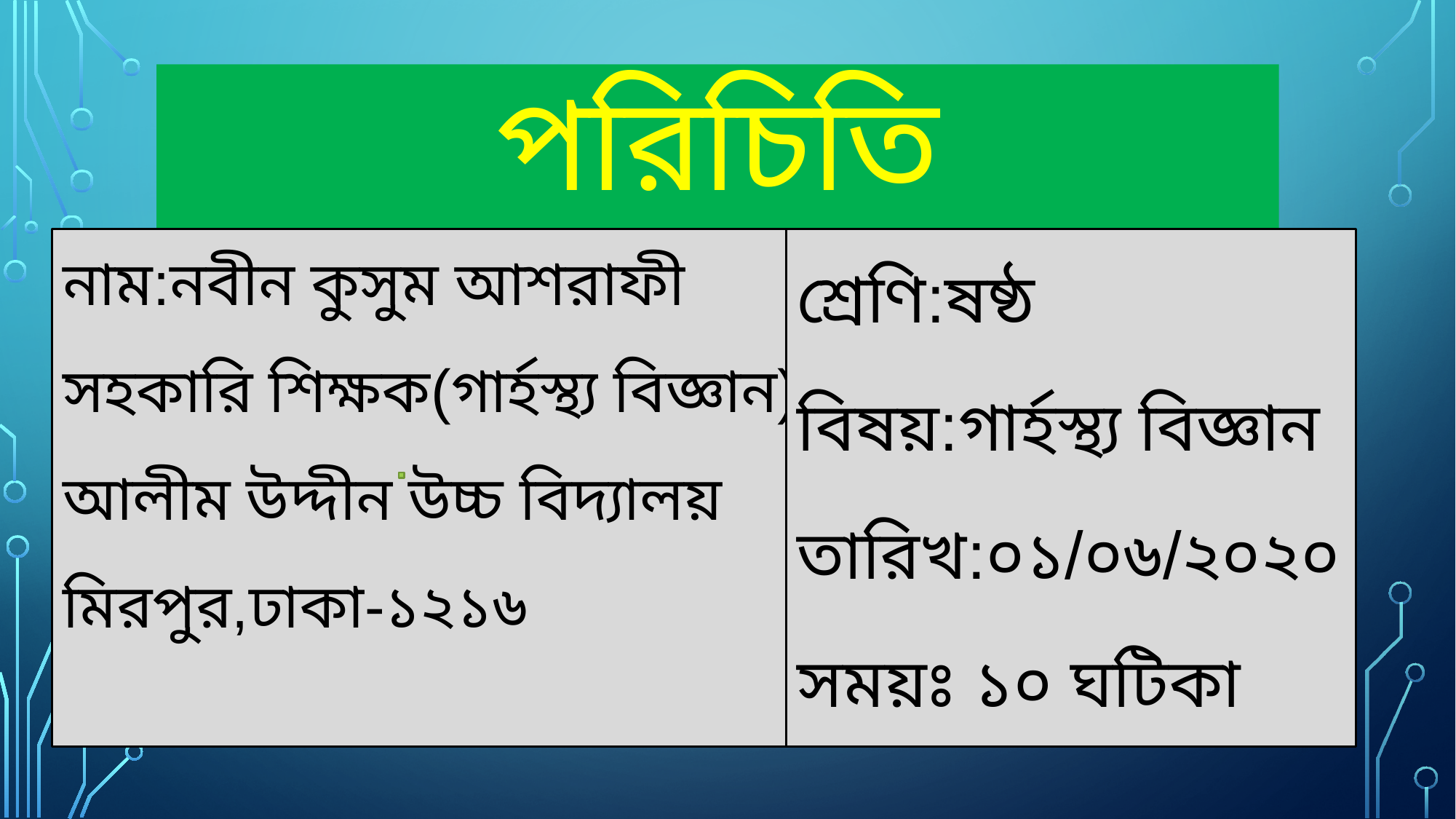

# পরিচিতি
নাম:নবীন কুসুম আশরাফী
সহকারি শিক্ষক(গার্হস্থ্য বিজ্ঞান)
আলীম উদ্দীন উচ্চ বিদ্যালয়
মিরপুর,ঢাকা-১২১৬

শ্রেণি:ষষ্ঠ
বিষয়:গার্হস্থ্য বিজ্ঞান
তারিখ:০১/০৬/২০২০
সময়ঃ ১০ ঘটিকা